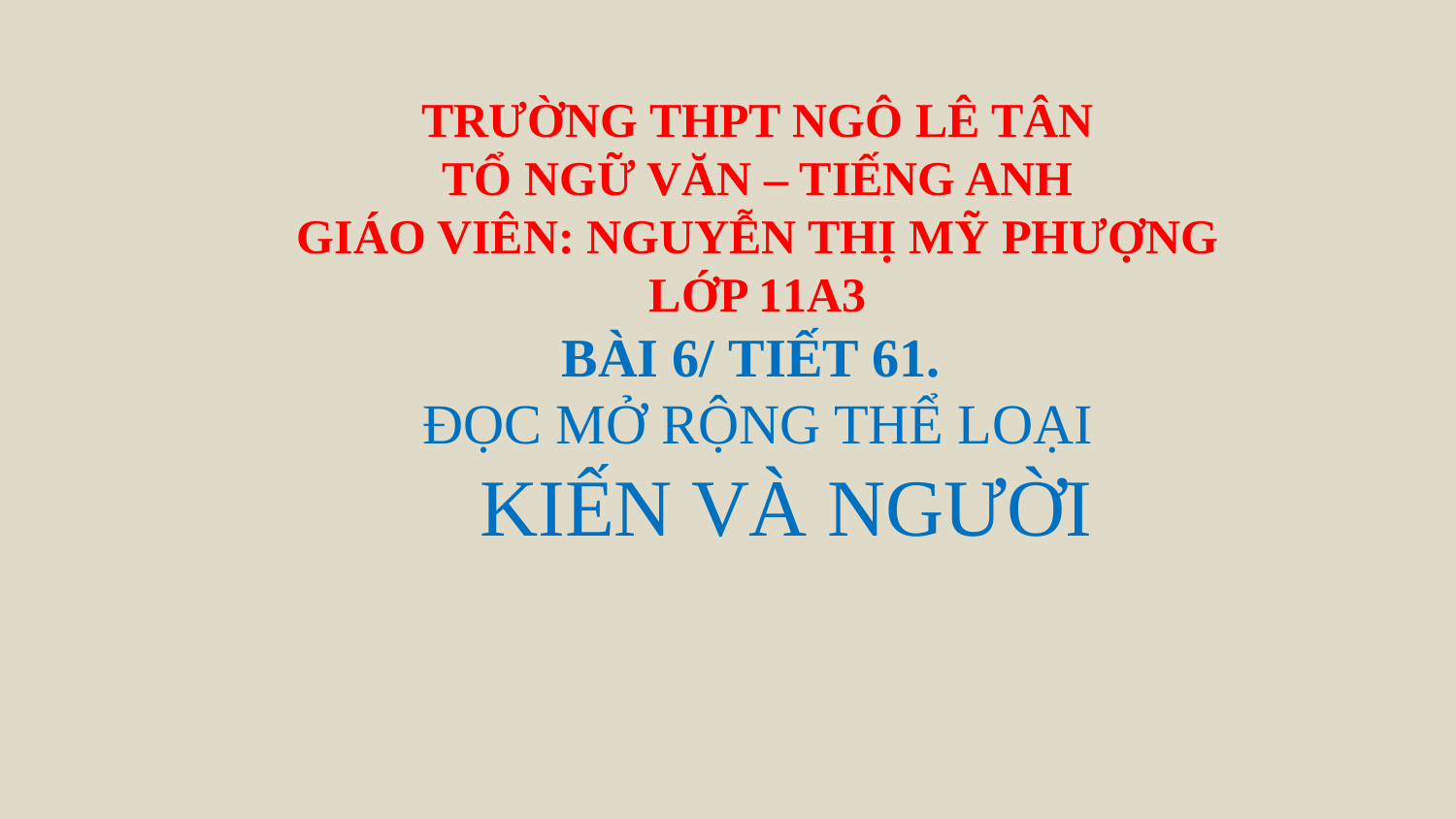

TRƯỜNG THPT NGÔ LÊ TÂN
TỔ NGỮ VĂN – TIẾNG ANH
GIÁO VIÊN: NGUYỄN THỊ MỸ PHƯỢNG
LỚP 11A3
BÀI 6/ TIẾT 61.
ĐỌC MỞ RỘNG THỂ LOẠI
    KIẾN VÀ NGƯỜI